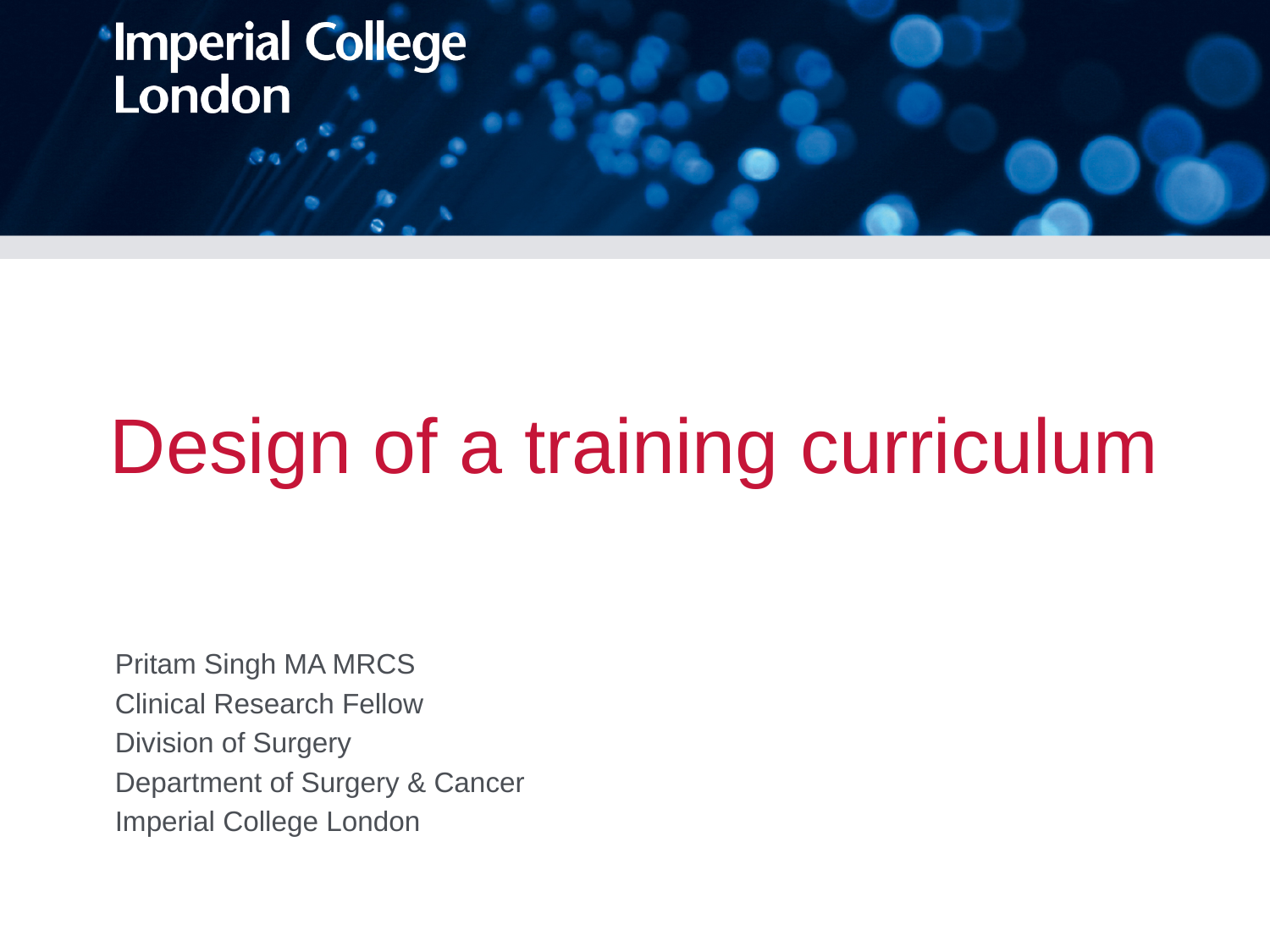

# Design of a training curriculum
Pritam Singh MA MRCS
Clinical Research Fellow
Division of Surgery
Department of Surgery & Cancer
Imperial College London